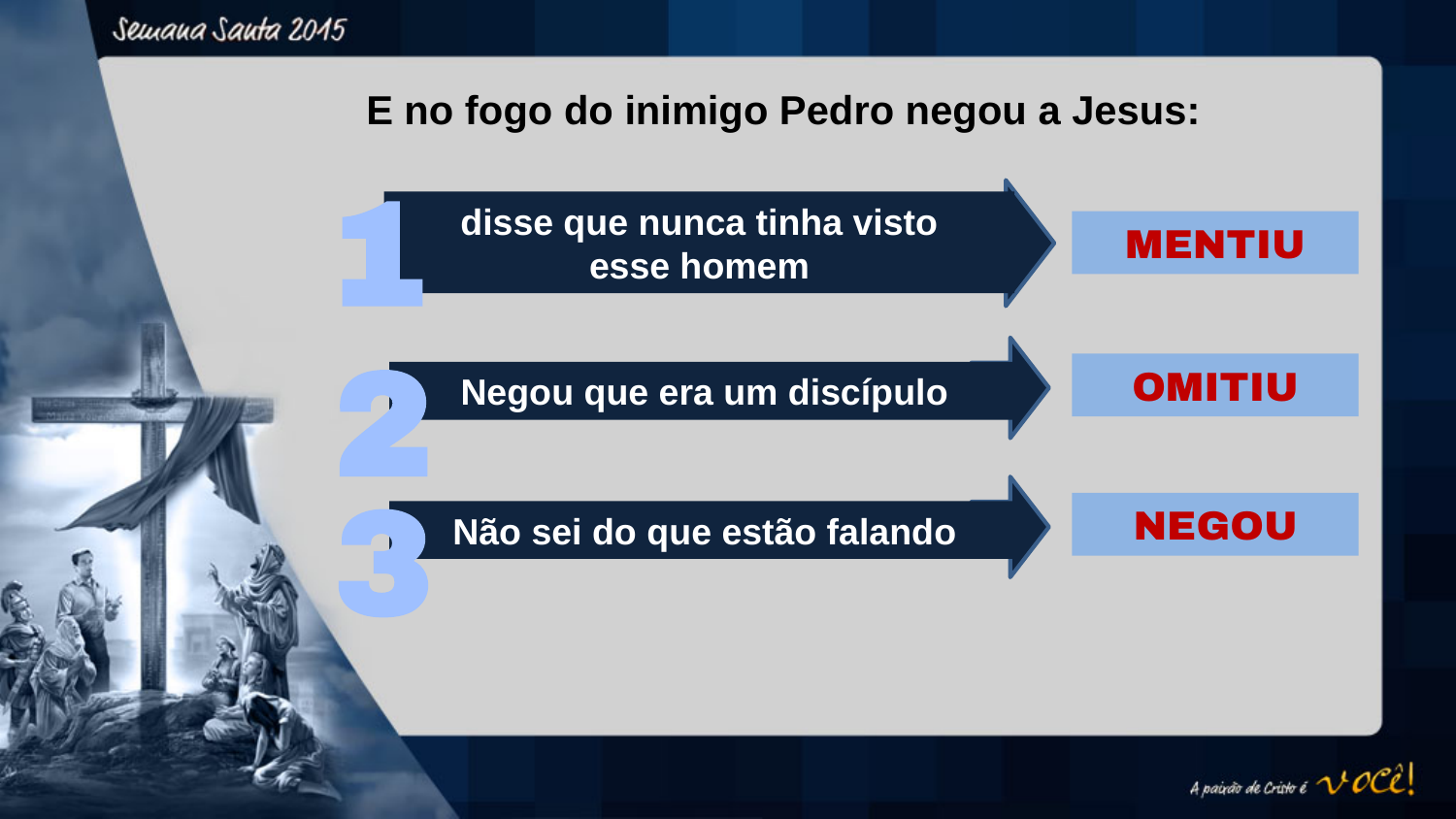

E no fogo do inimigo Pedro negou a Jesus:
1

disse que nunca tinha visto
esse homem
MENTIU
2

OMITIU
Negou que era um discípulo
3

NEGOU
Não sei do que estão falando